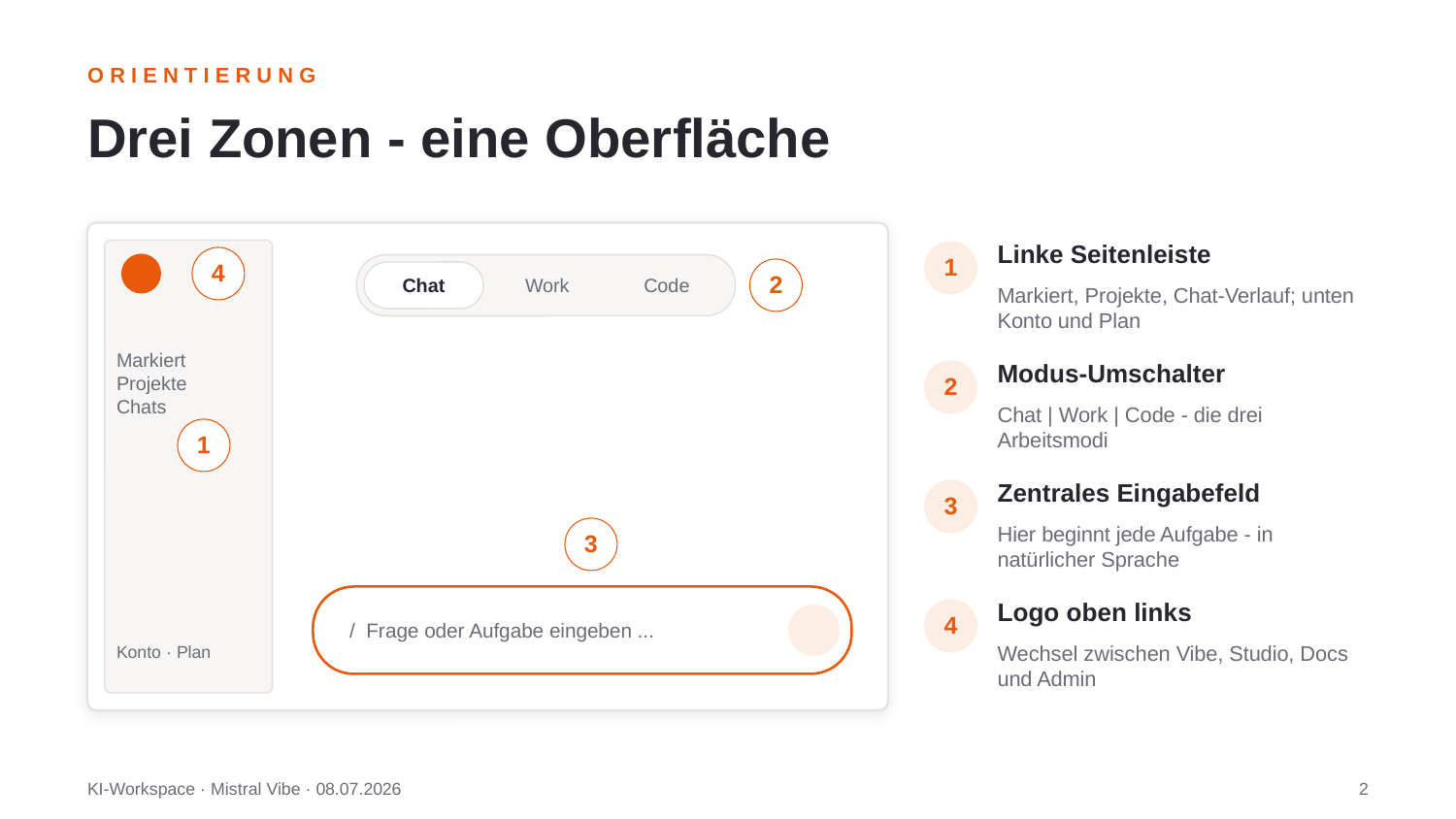

ORIENTIERUNG
Drei Zonen - eine Oberfläche

Linke Seitenleiste
1

4

2

Chat
Work
Code
Markiert, Projekte, Chat-Verlauf; unten Konto und Plan
Markiert
Projekte
Chats
Modus-Umschalter
2

Chat | Work | Code - die drei Arbeitsmodi
1

Zentrales Eingabefeld
3

Hier beginnt jede Aufgabe - in natürlicher Sprache
3

/  Frage oder Aufgabe eingeben ...
Logo oben links
4

Wechsel zwischen Vibe, Studio, Docs und Admin
Konto · Plan
KI-Workspace · Mistral Vibe · 08.07.2026
2